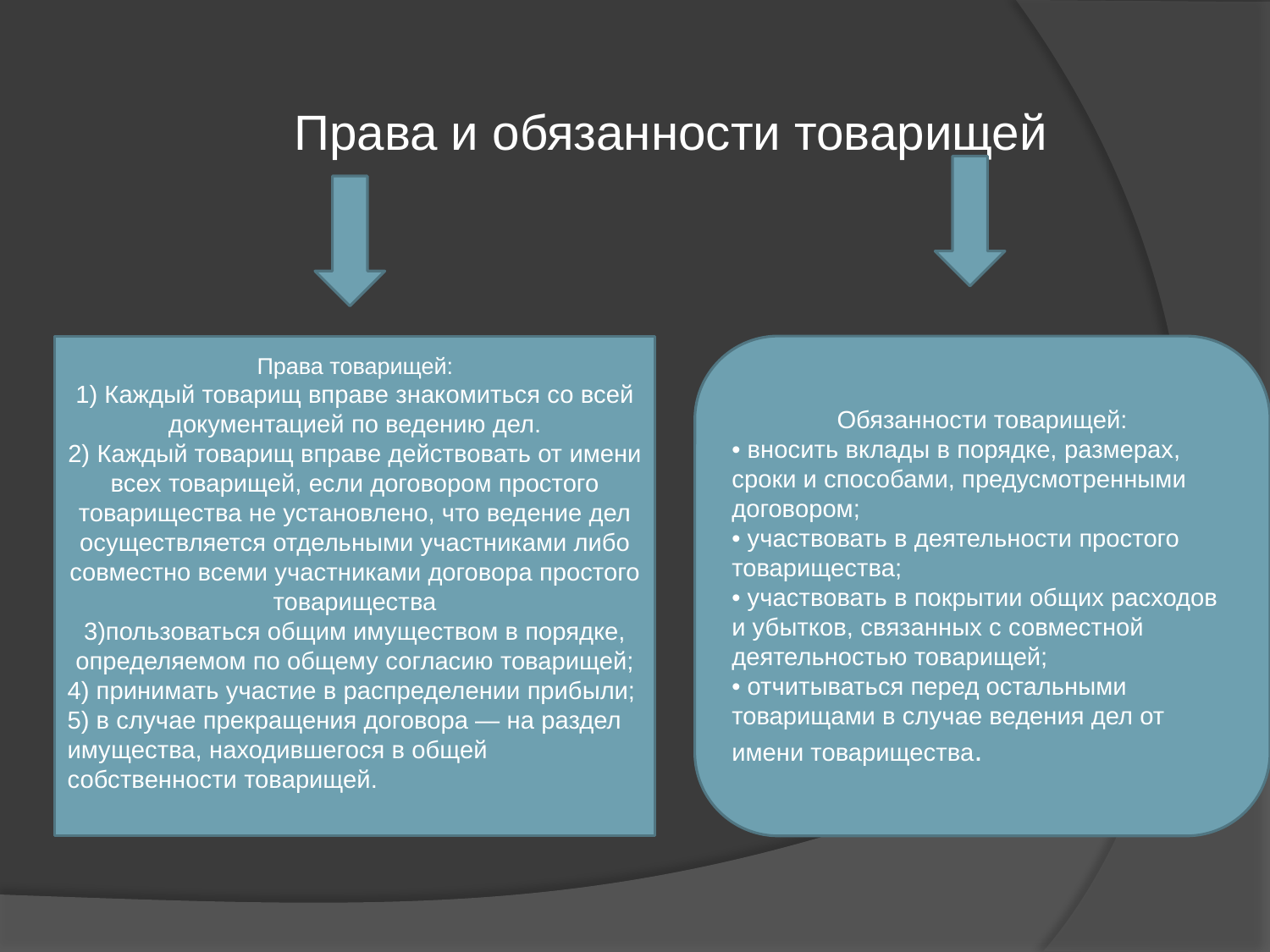

# Права и обязанности товарищей

Права товарищей:
1) Каждый товарищ вправе знакомиться со всей документацией по ведению дел.
2) Каждый товарищ вправе действовать от имени всех товарищей, если договором простого товарищества не установлено, что ведение дел осуществляется отдельными участниками либо совместно всеми участниками договора простого товарищества
3)пользоваться общим имуществом в порядке, опре­деляемом по общему согласию товарищей;
4) принимать участие в распределении прибыли;
5) в случае прекращения договора — на раздел имуще­ства, находившегося в общей собственности товарищей.

Обязанности товарищей:
• вносить вклады в порядке, размерах, сроки и спосо­бами, предусмотренными договором;
• участвовать в деятельности простого товарищества;
• участвовать в покрытии общих расходов и убытков, связанных с совместной деятельностью товарищей;
• отчитываться перед остальными товарищами в слу­чае ведения дел от имени товарищества.